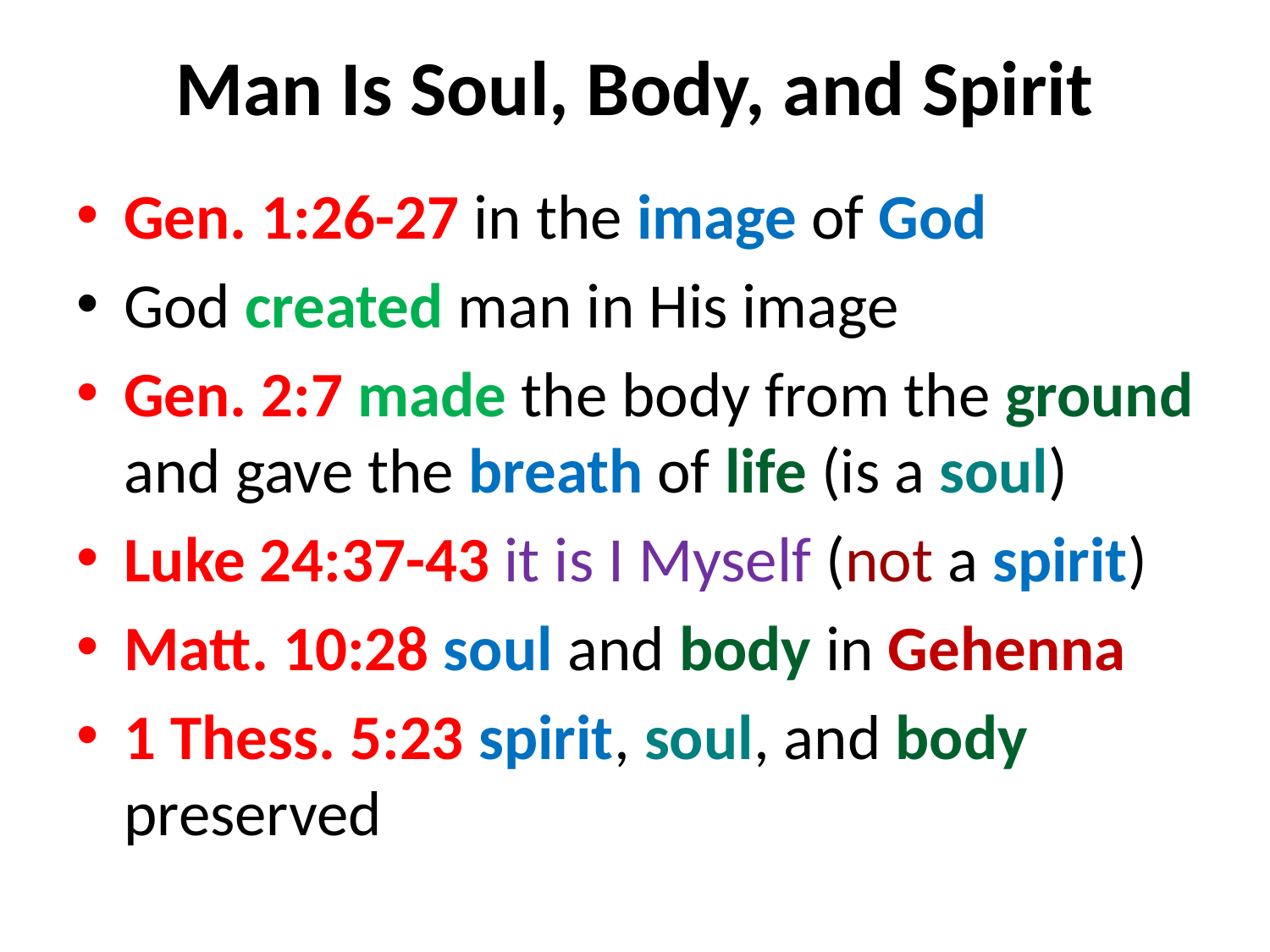

# Man Is Soul, Body, and Spirit
Gen. 1:26-27 in the image of God
God created man in His image
Gen. 2:7 made the body from the ground and gave the breath of life (is a soul)
Luke 24:37-43 it is I Myself (not a spirit)
Matt. 10:28 soul and body in Gehenna
1 Thess. 5:23 spirit, soul, and body preserved